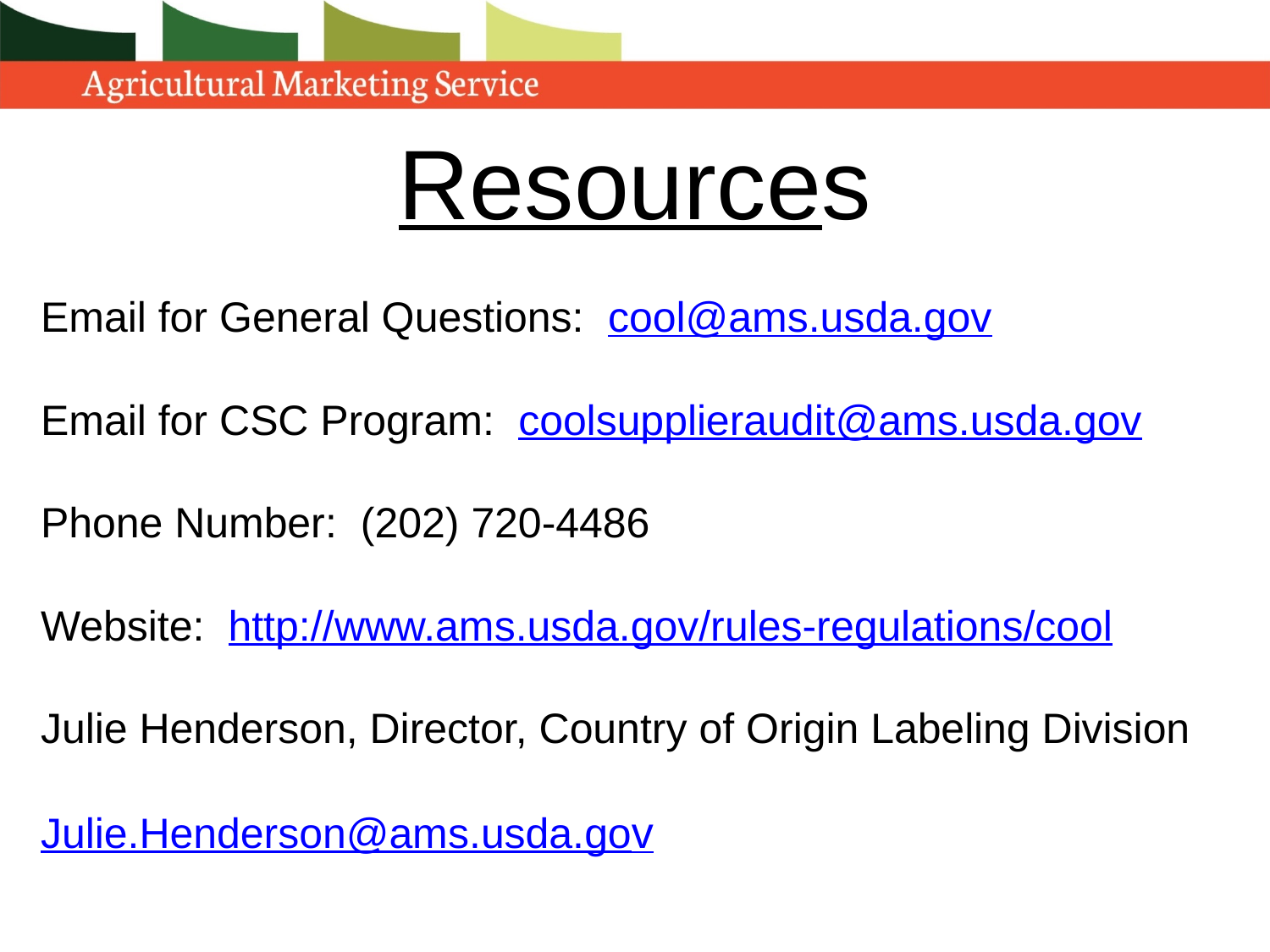

# Resources
Email for General Questions:  cool@ams.usda.gov
Email for CSC Program:  coolsupplieraudit@ams.usda.gov
Phone Number:  (202) 720-4486
Website:  http://www.ams.usda.gov/rules-regulations/cool
Julie Henderson, Director, Country of Origin Labeling Division
Julie.Henderson@ams.usda.gov